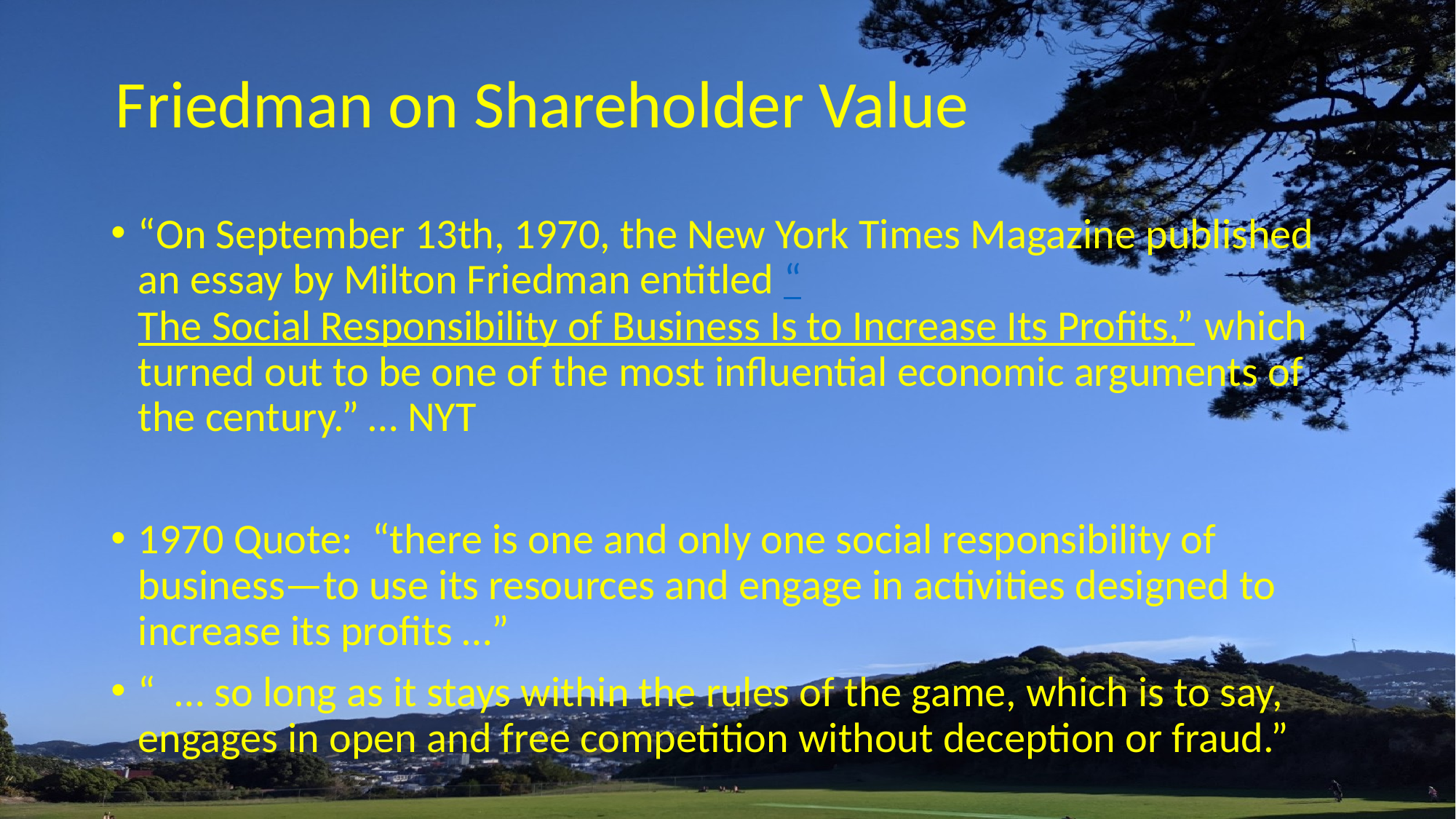

# Friedman on Shareholder Value

“On September 13th, 1970, the New York Times Magazine published an essay by Milton Friedman entitled “The Social Responsibility of Business Is to Increase Its Profits,” which turned out to be one of the most influential economic arguments of the century.” … NYT

1970 Quote:  “there is one and only one social responsibility of business—to use its resources and engage in activities designed to increase its profits …”
“  … so long as it stays within the rules of the game, which is to say, engages in open and free competition without deception or fraud.”